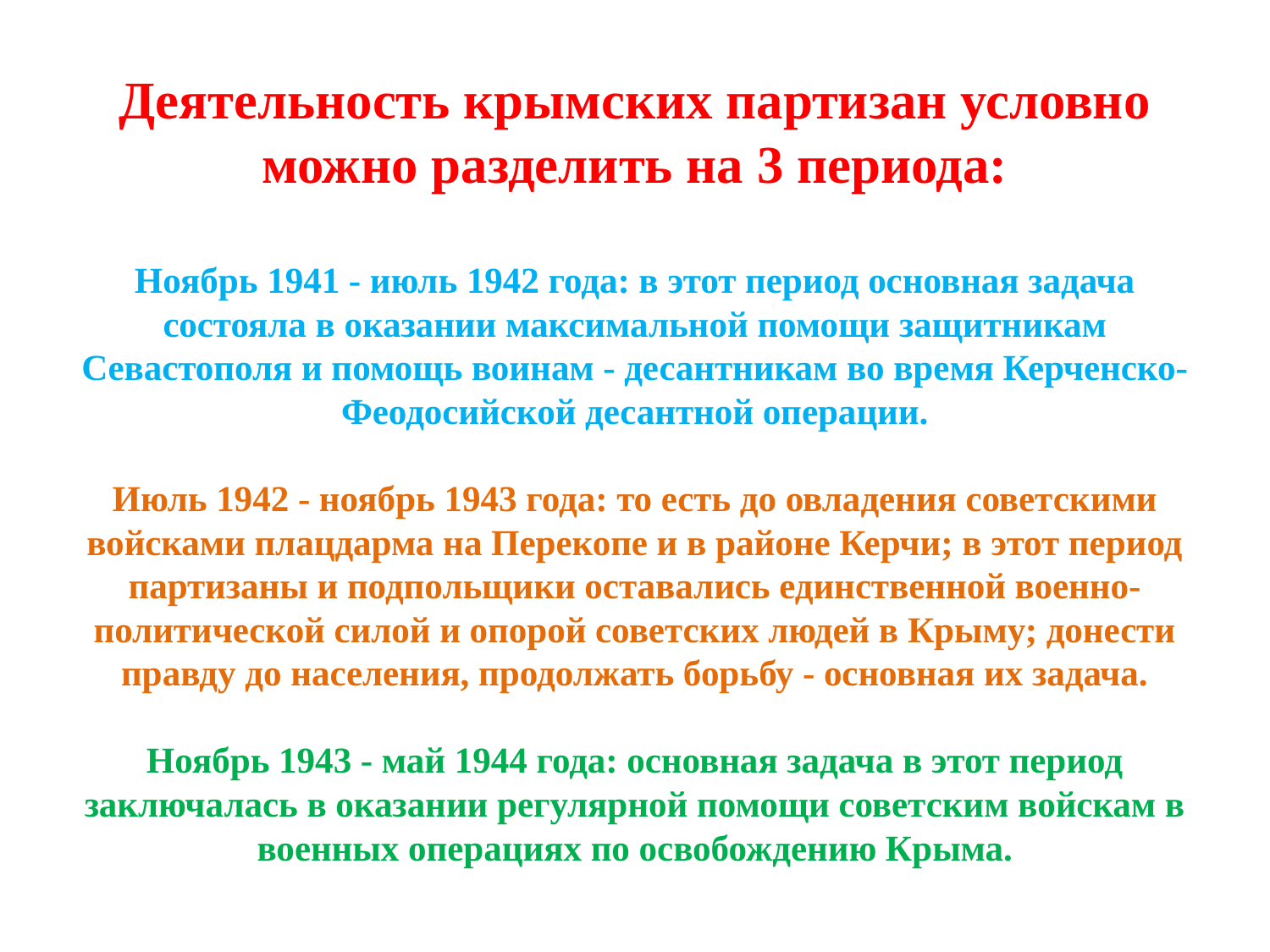

# Деятельность крымских партизан условно можно разделить на 3 периода: Ноябрь 1941 - июль 1942 года: в этот период основная задача состояла в оказании максимальной помощи защитникам Севастополя и помощь воинам - десантникам во время Керченско-Феодосийской десантной операции. Июль 1942 - ноябрь 1943 года: то есть до овладения советскими войсками плацдарма на Перекопе и в районе Керчи; в этот период партизаны и подпольщики оставались единственной военно-политической силой и опорой советских людей в Крыму; донести правду до населения, продолжать борьбу - основная их задача. Ноябрь 1943 - май 1944 года: основная задача в этот период заключалась в оказании регулярной помощи советским войскам в военных операциях по освобождению Крыма.